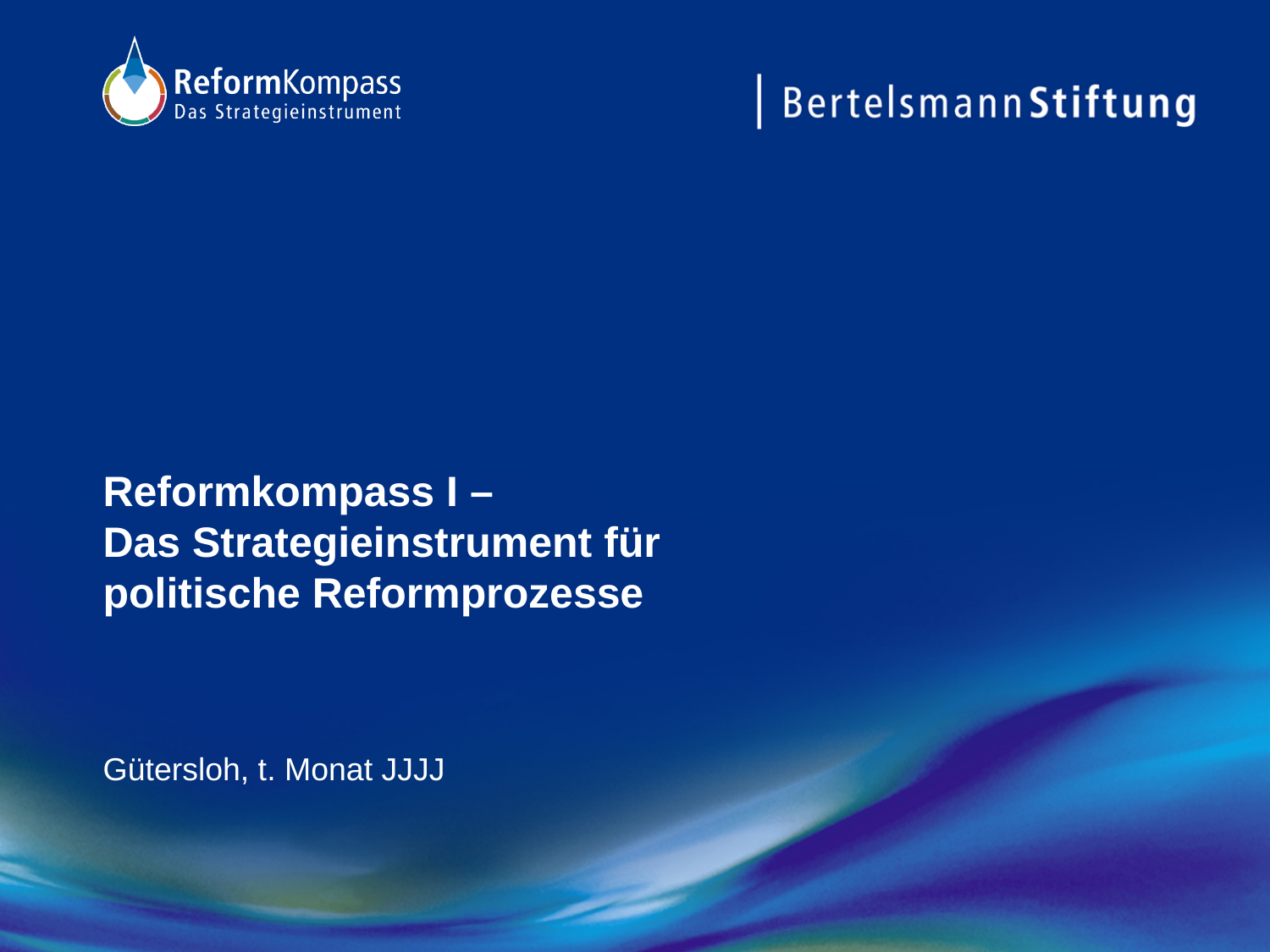

# Reformkompass I – Das Strategieinstrument für politische Reformprozesse
Gütersloh, t. Monat JJJJ